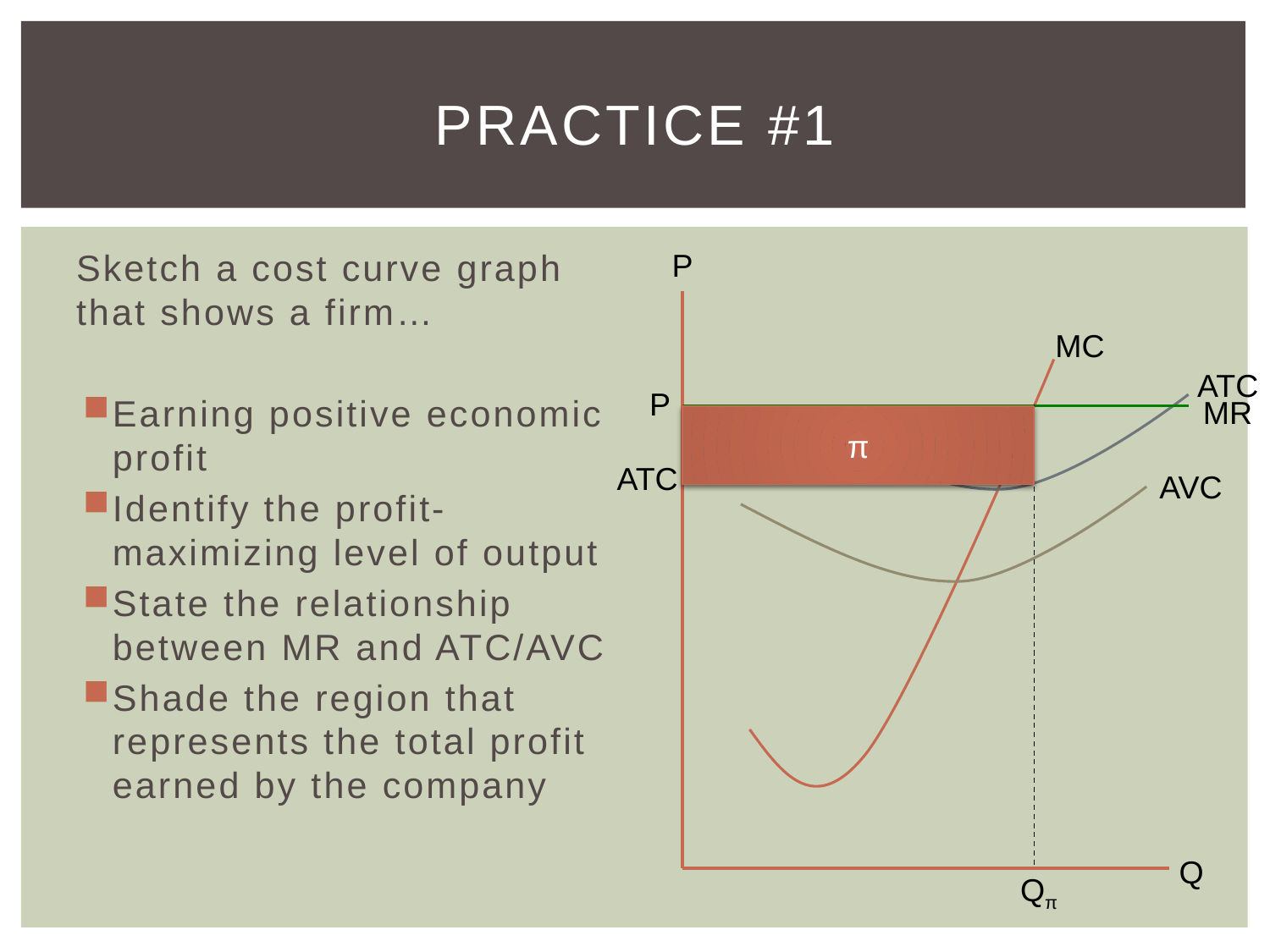

# Practice #1
Sketch a cost curve graph that shows a firm…

Earning positive economic profit
Identify the profit-maximizing level of output
State the relationship between MR and ATC/AVC
Shade the region that represents the total profit earned by the company
P
MC

ATC

P
MR
Qπ
π
ATC
AVC

Q